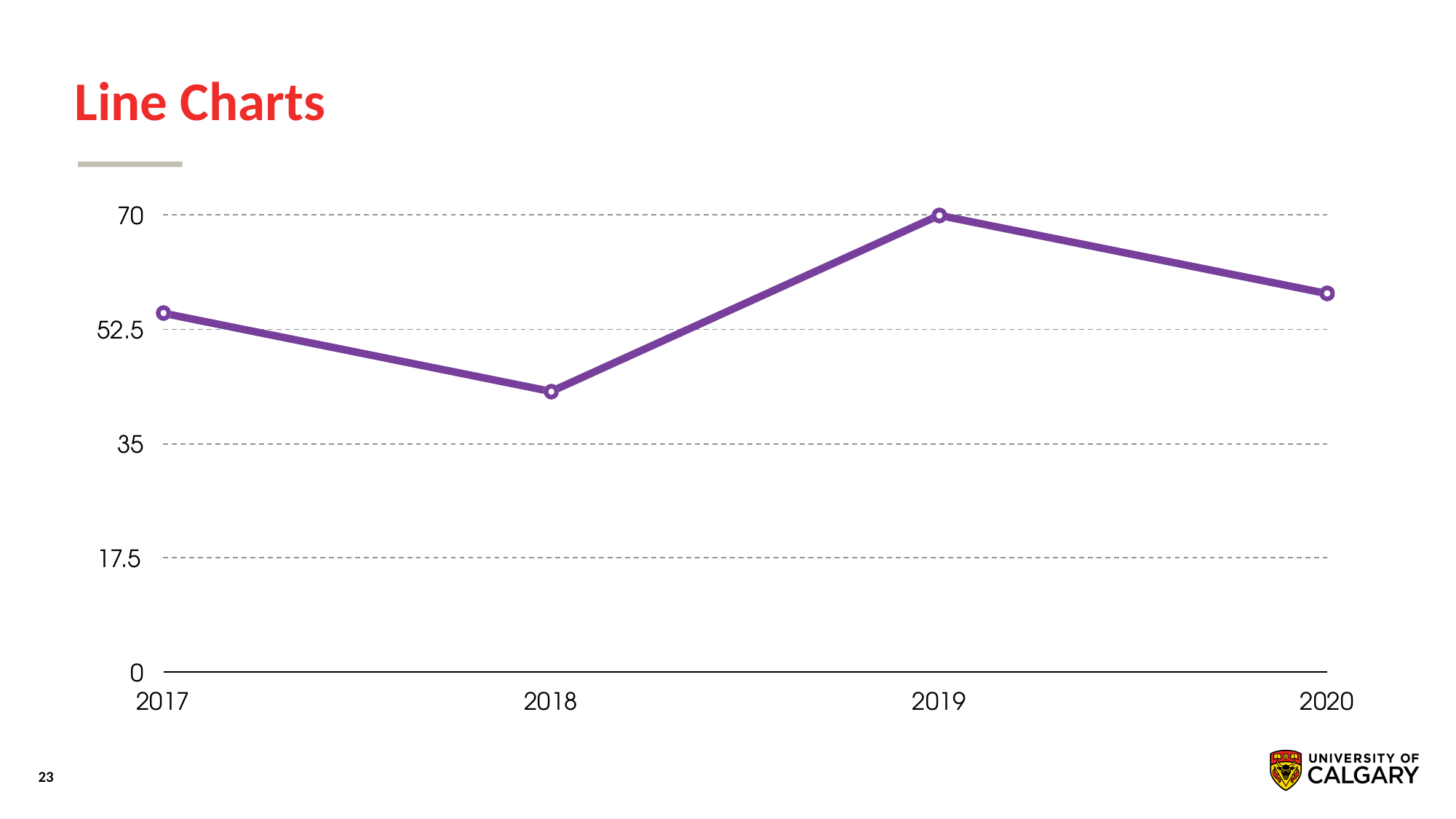

# Line Charts
70

52.5

35

17.5

0

2017
2018
2019
2020